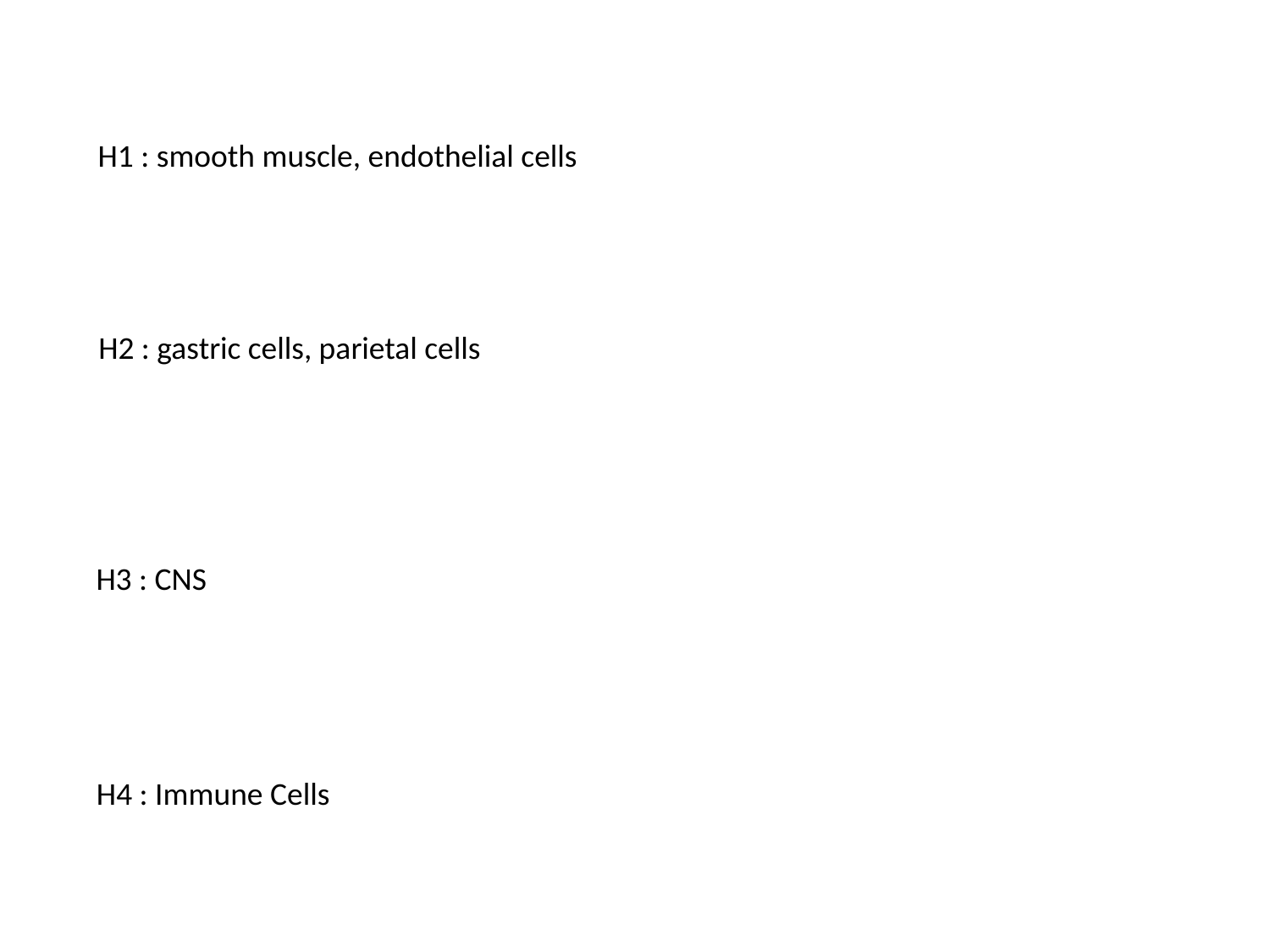

H1 : smooth muscle, endothelial cells
H2 : gastric cells, parietal cells
H3 : CNS
H4 : Immune Cells